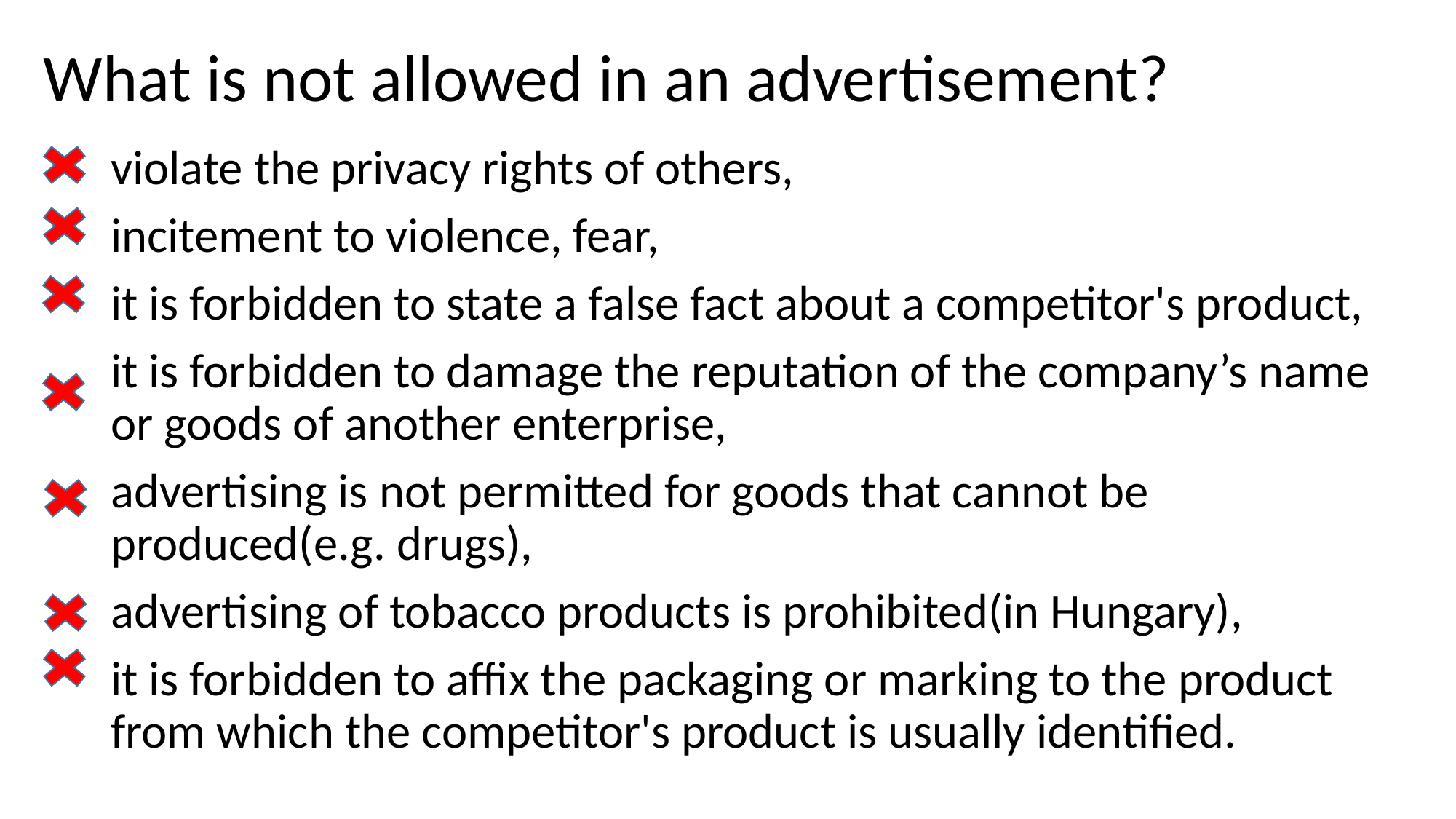

# What is not allowed in an advertisement?
violate the privacy rights of others,
incitement to violence, fear,
it is forbidden to state a false fact about a competitor's product,
it is forbidden to damage the reputation of the company’s name or goods of another enterprise,
advertising is not permitted for goods that cannot be produced(e.g. drugs),
advertising of tobacco products is prohibited(in Hungary),
it is forbidden to affix the packaging or marking to the product from which the competitor's product is usually identified.